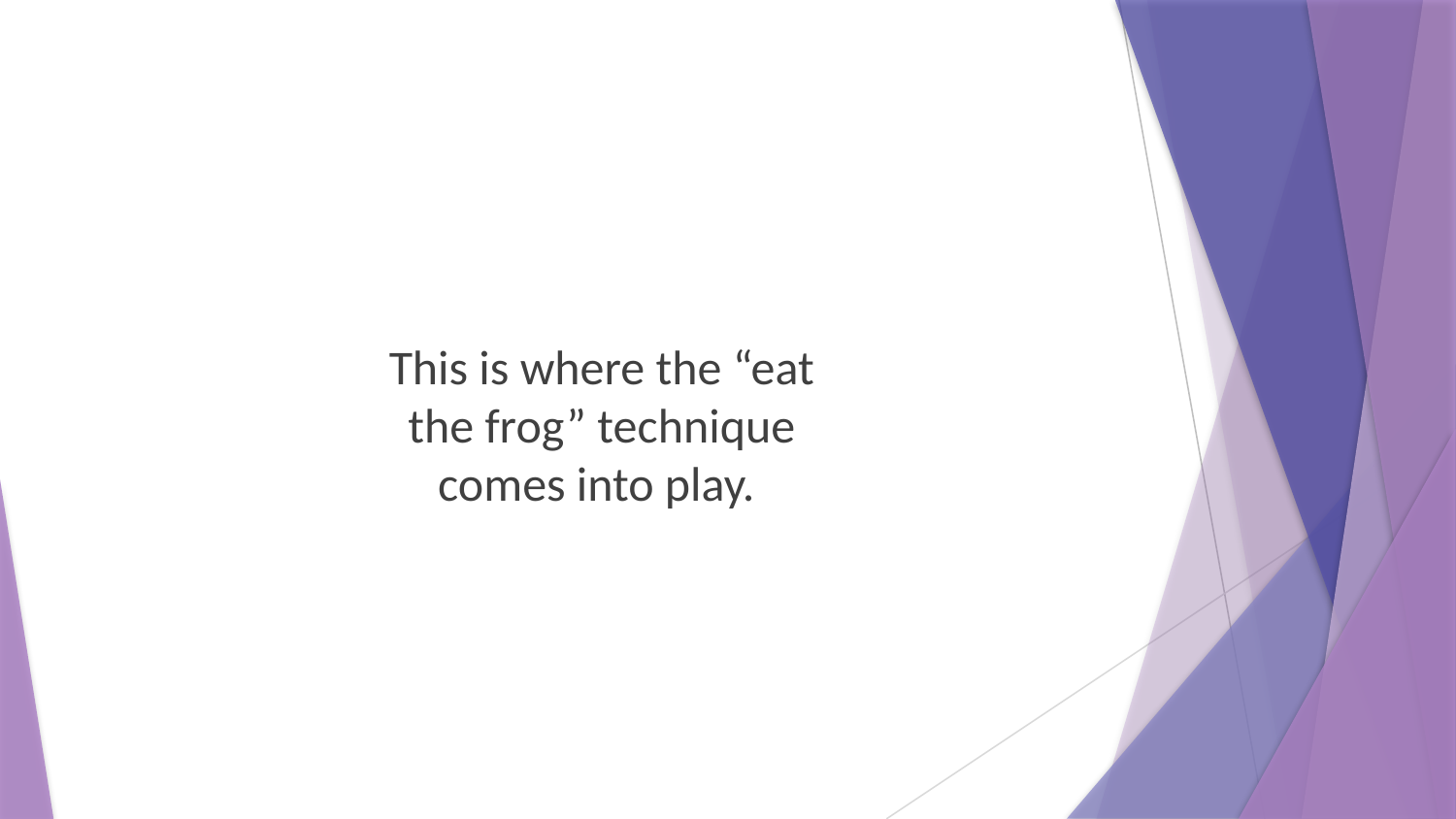

This is where the “eat the frog” technique comes into play.